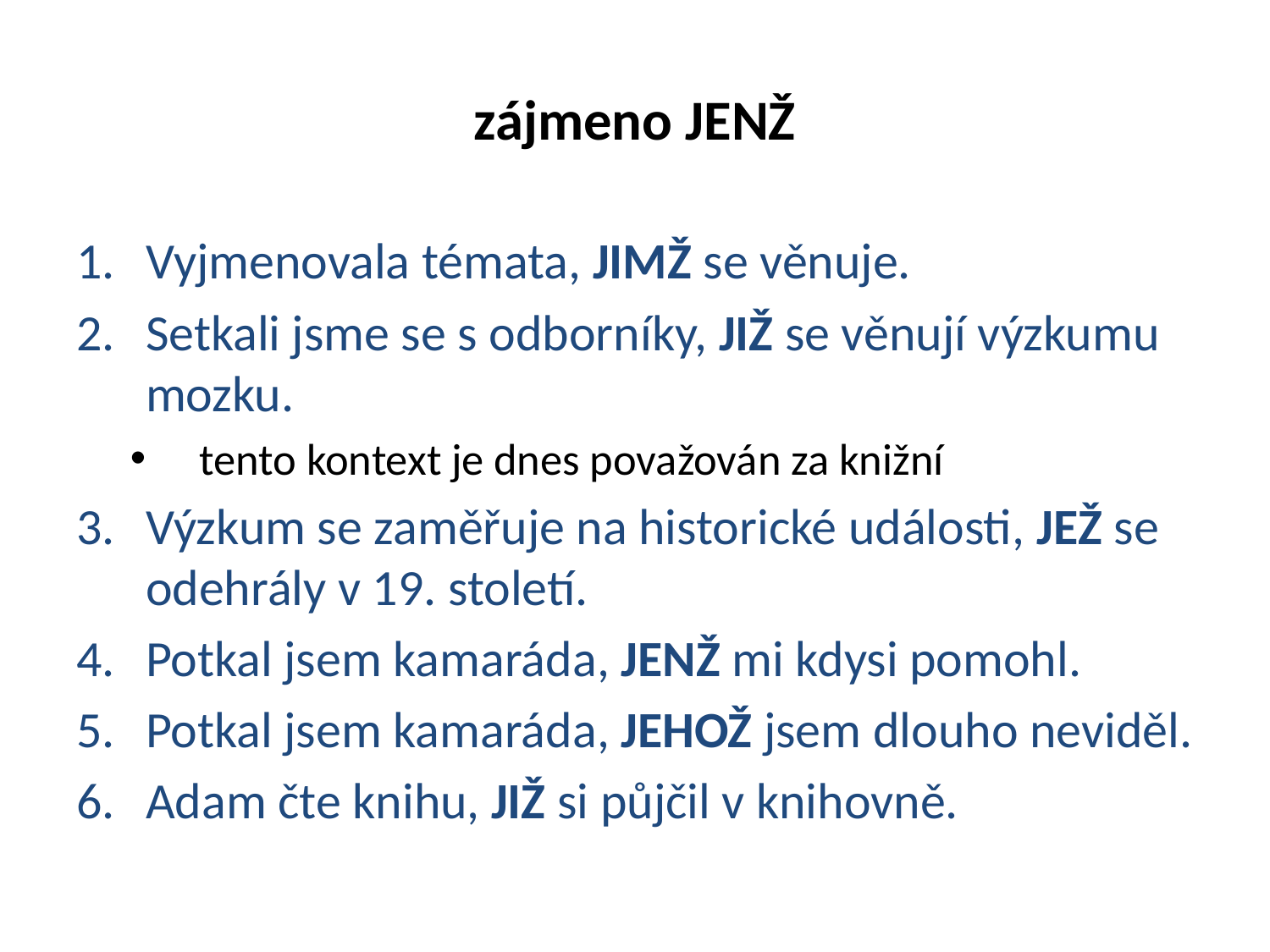

# zájmeno JENŽ
Vyjmenovala témata, JIMŽ se věnuje.
Setkali jsme se s odborníky, JIŽ se věnují výzkumu mozku.
tento kontext je dnes považován za knižní
Výzkum se zaměřuje na historické události, JEŽ se odehrály v 19. století.
Potkal jsem kamaráda, JENŽ mi kdysi pomohl.
Potkal jsem kamaráda, JEHOŽ jsem dlouho neviděl.
Adam čte knihu, JIŽ si půjčil v knihovně.